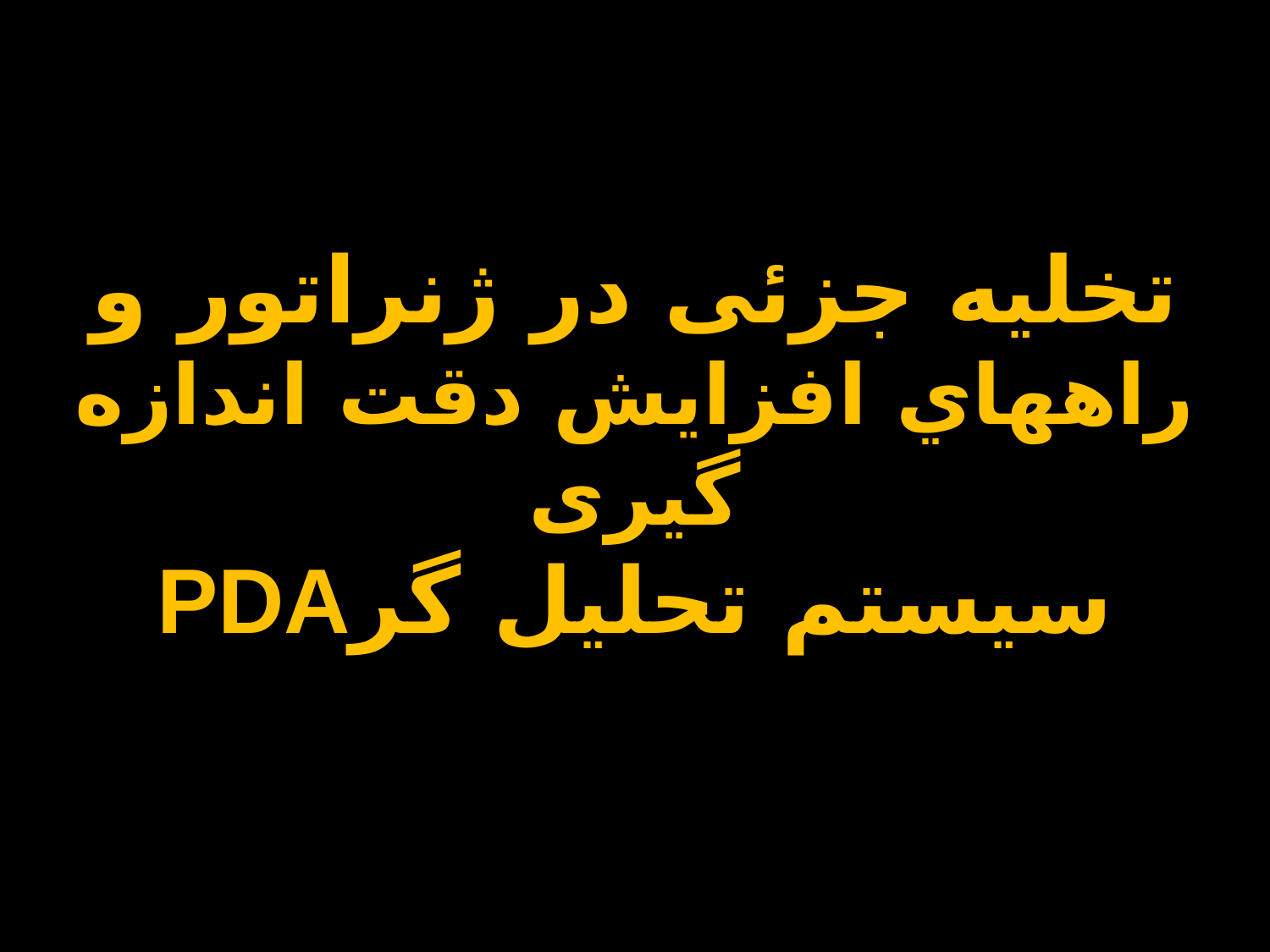

# تخلیه جزئی در ژنراتور و راههاي افزایش دقت اندازه گیری PDAسیستم تحلیل گر